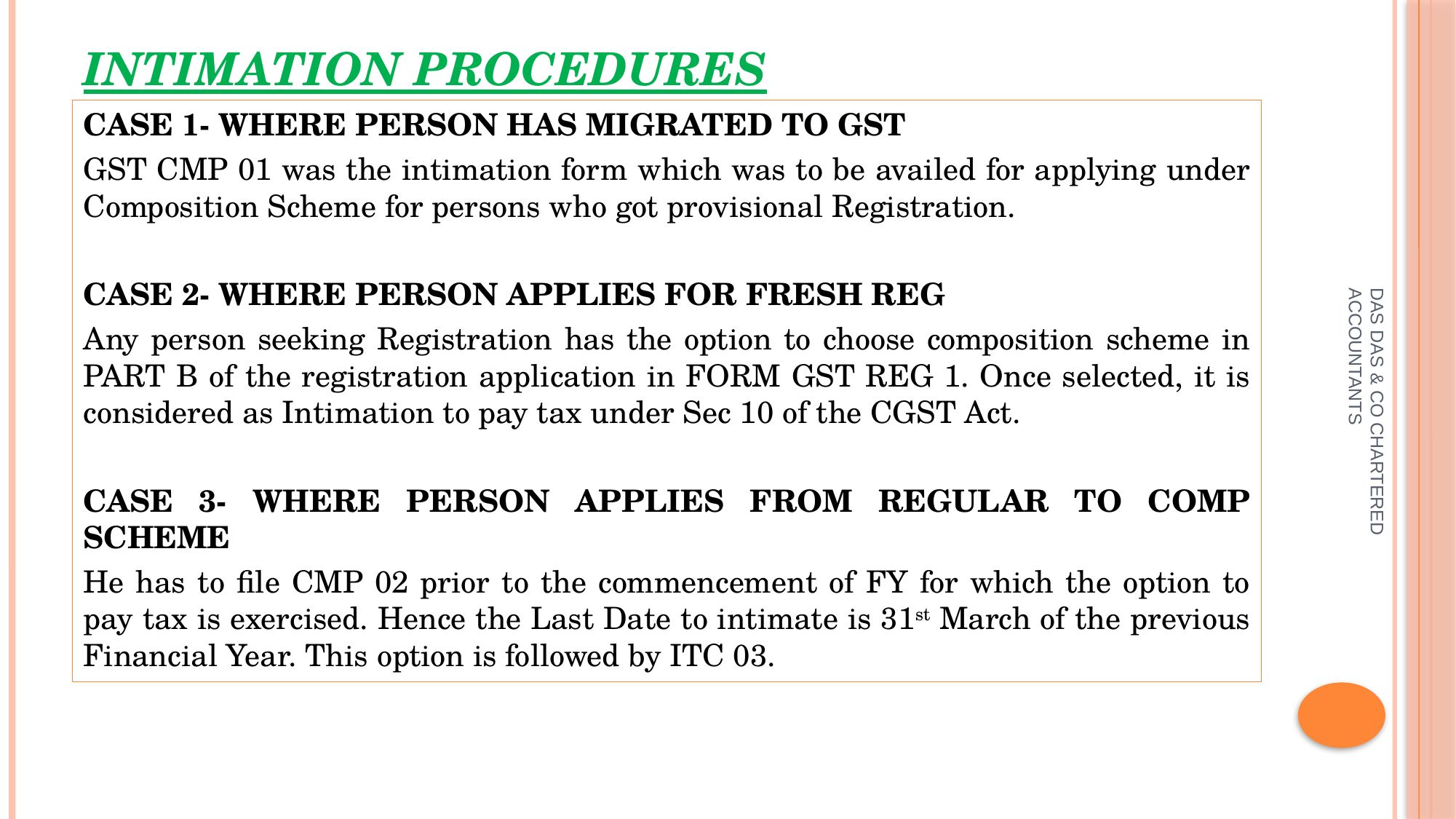

# INTIMATION PROCEDURES
CASE 1- WHERE PERSON HAS MIGRATED TO GST
GST CMP 01 was the intimation form which was to be availed for applying under Composition Scheme for persons who got provisional Registration.

CASE 2- WHERE PERSON APPLIES FOR FRESH REG
Any person seeking Registration has the option to choose composition scheme in PART B of the registration application in FORM GST REG 1. Once selected, it is considered as Intimation to pay tax under Sec 10 of the CGST Act.

CASE 3- WHERE PERSON APPLIES FROM REGULAR TO COMP SCHEME
He has to file CMP 02 prior to the commencement of FY for which the option to pay tax is exercised. Hence the Last Date to intimate is 31st March of the previous Financial Year. This option is followed by ITC 03.

DAS DAS & CO CHARTERED ACCOUNTANTS